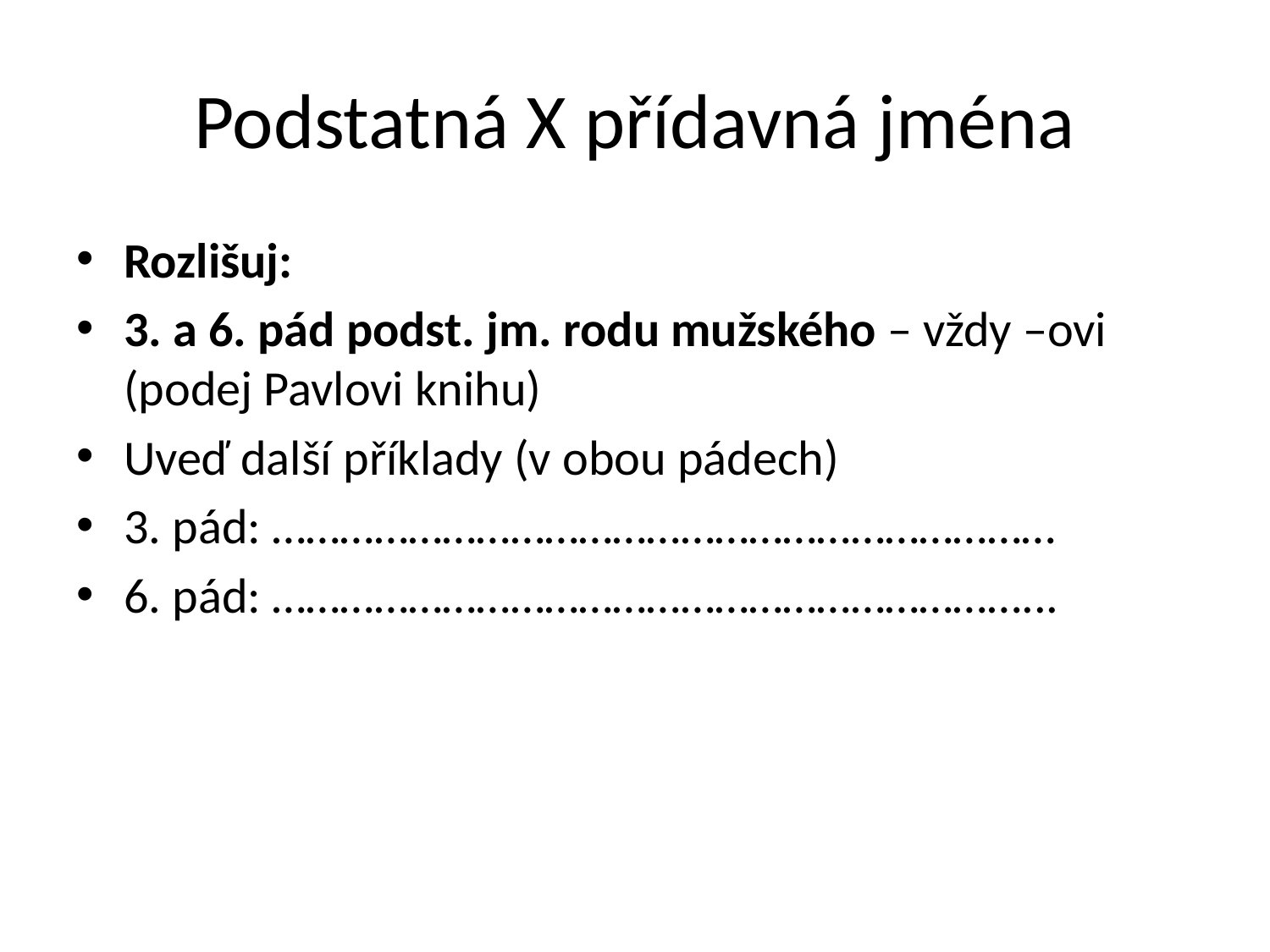

# Podstatná X přídavná jména
Rozlišuj:
3. a 6. pád podst. jm. rodu mužského – vždy –ovi (podej Pavlovi knihu)
Uveď další příklady (v obou pádech)
3. pád: ……………………………………………………………
6. pád: …………………………………………………………...